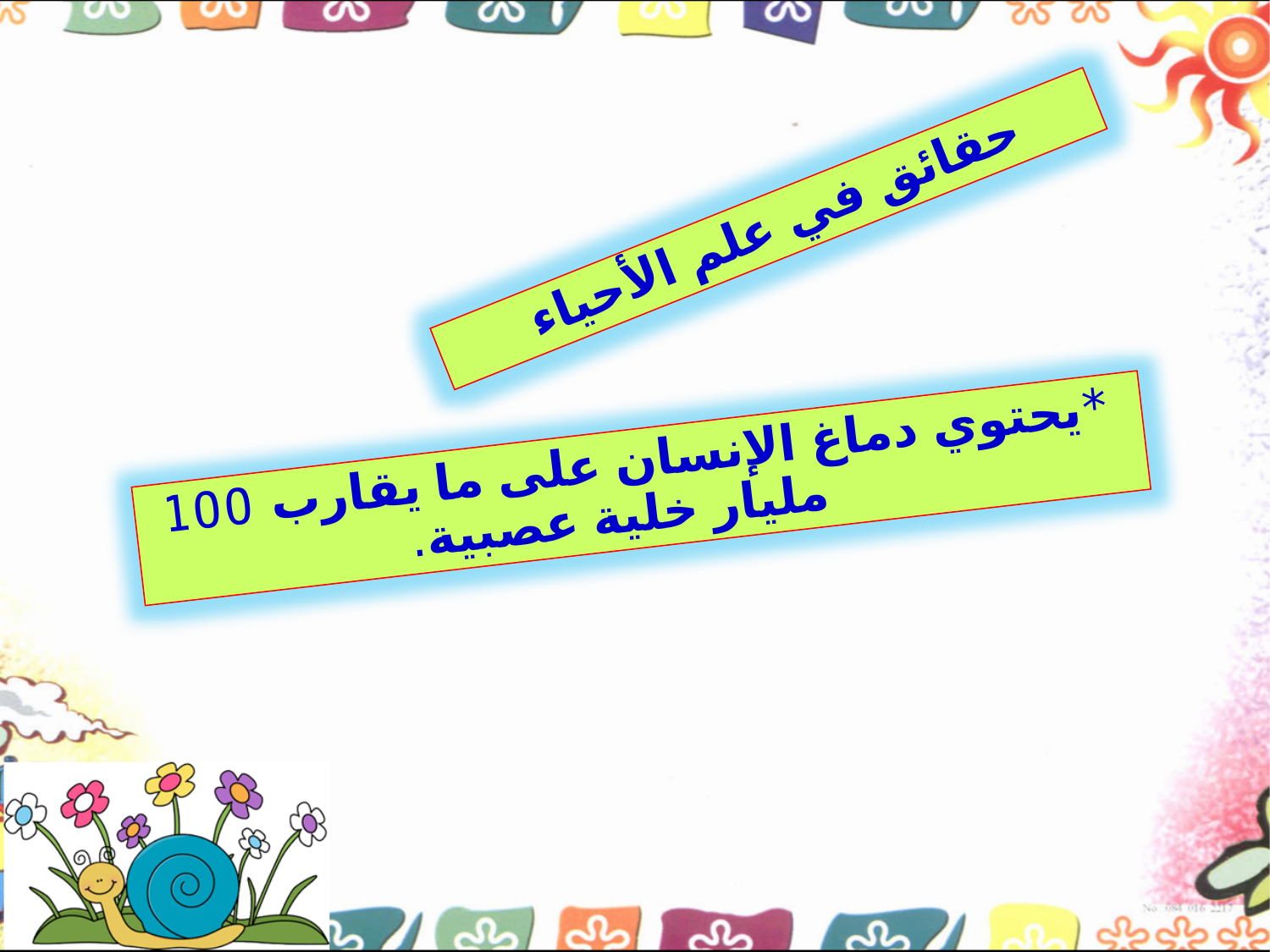

حقائق في علم الأحياء
*يحتوي دماغ الإنسان على ما يقارب 100 مليار خلية عصبية.